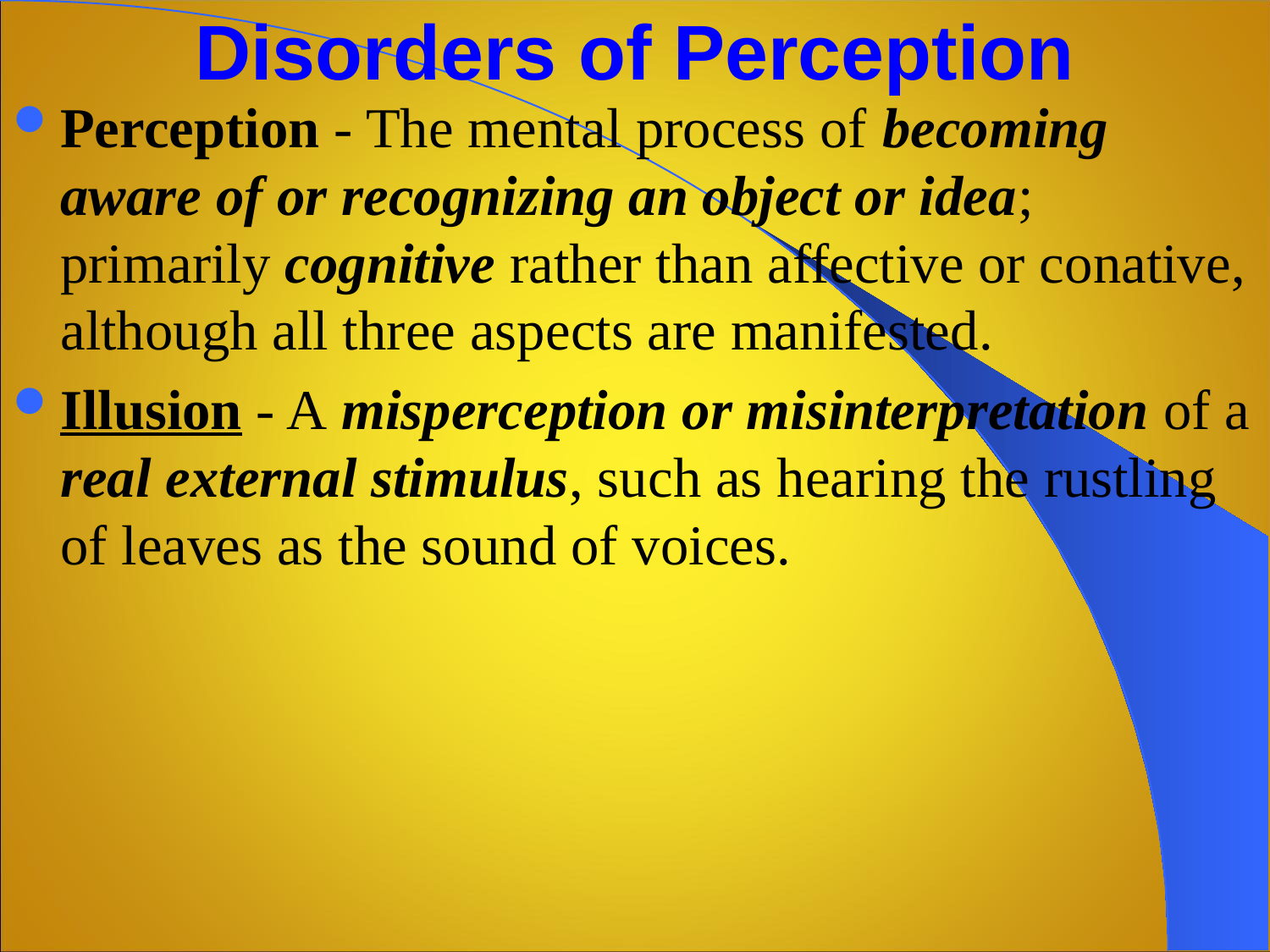

# Disorders of Perception
Perception - The mental process of becoming aware of or recognizing an object or idea; primarily cognitive rather than affective or conative, although all three aspects are manifested.
Illusion - A misperception or misinterpretation of a real external stimulus, such as hearing the rustling of leaves as the sound of voices.